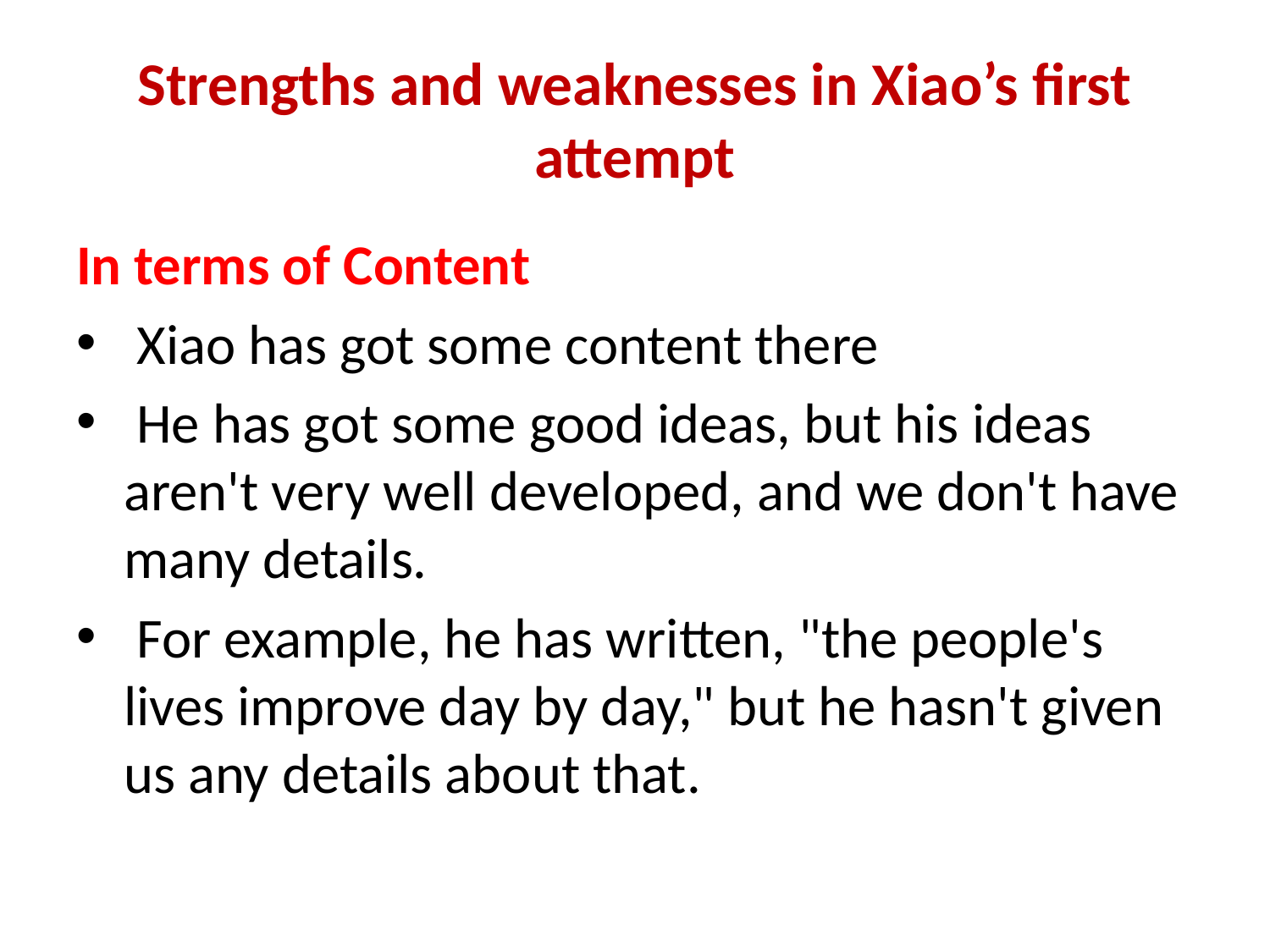

# Strengths and weaknesses in Xiao’s first attempt
In terms of Content
 Xiao has got some content there
 He has got some good ideas, but his ideas aren't very well developed, and we don't have many details.
 For example, he has written, "the people's lives improve day by day," but he hasn't given us any details about that.